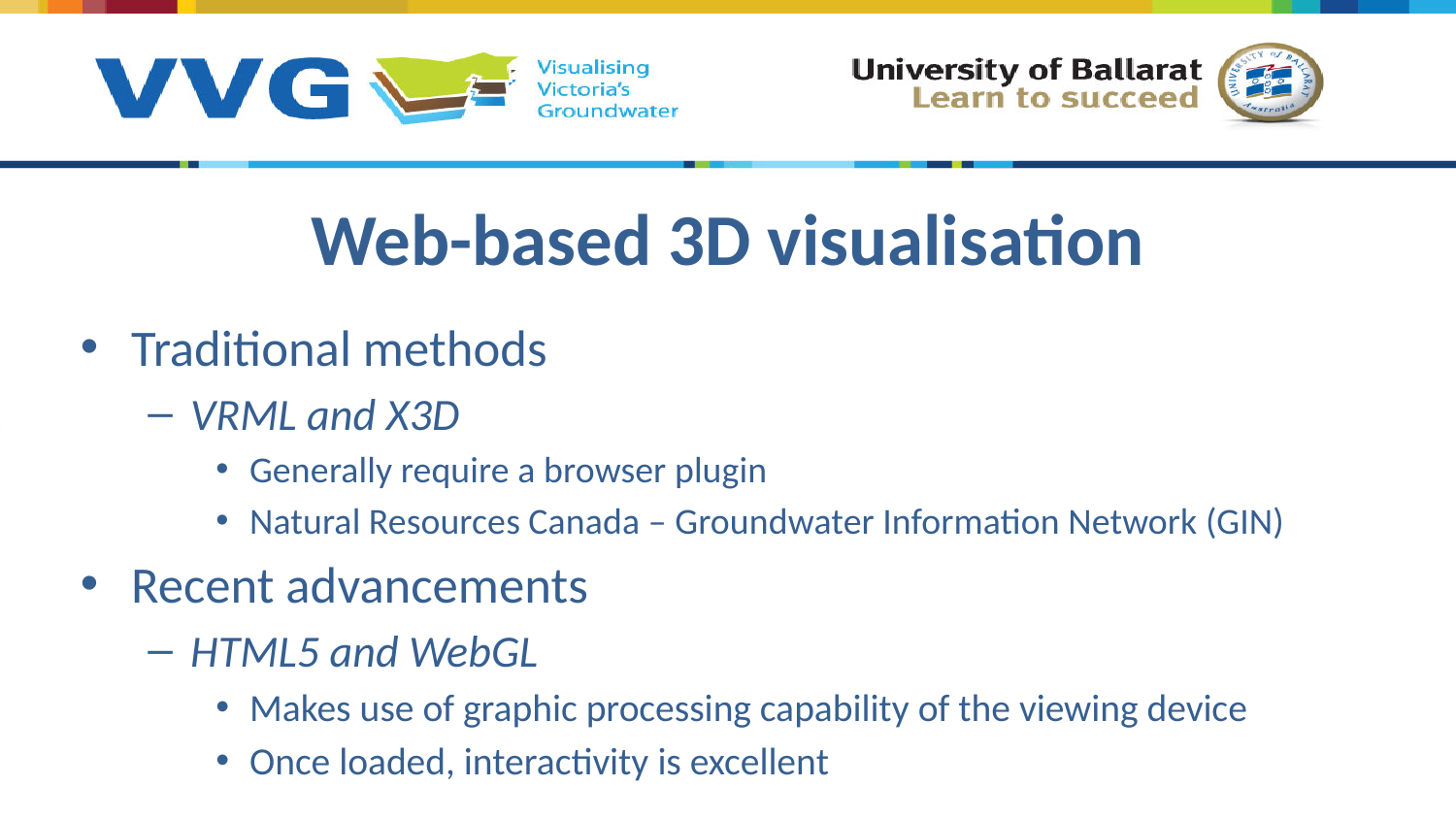

# Web-based 3D visualisation
Traditional methods
VRML and X3D
Generally require a browser plugin
Natural Resources Canada – Groundwater Information Network (GIN)
Recent advancements
HTML5 and WebGL
Makes use of graphic processing capability of the viewing device
Once loaded, interactivity is excellent